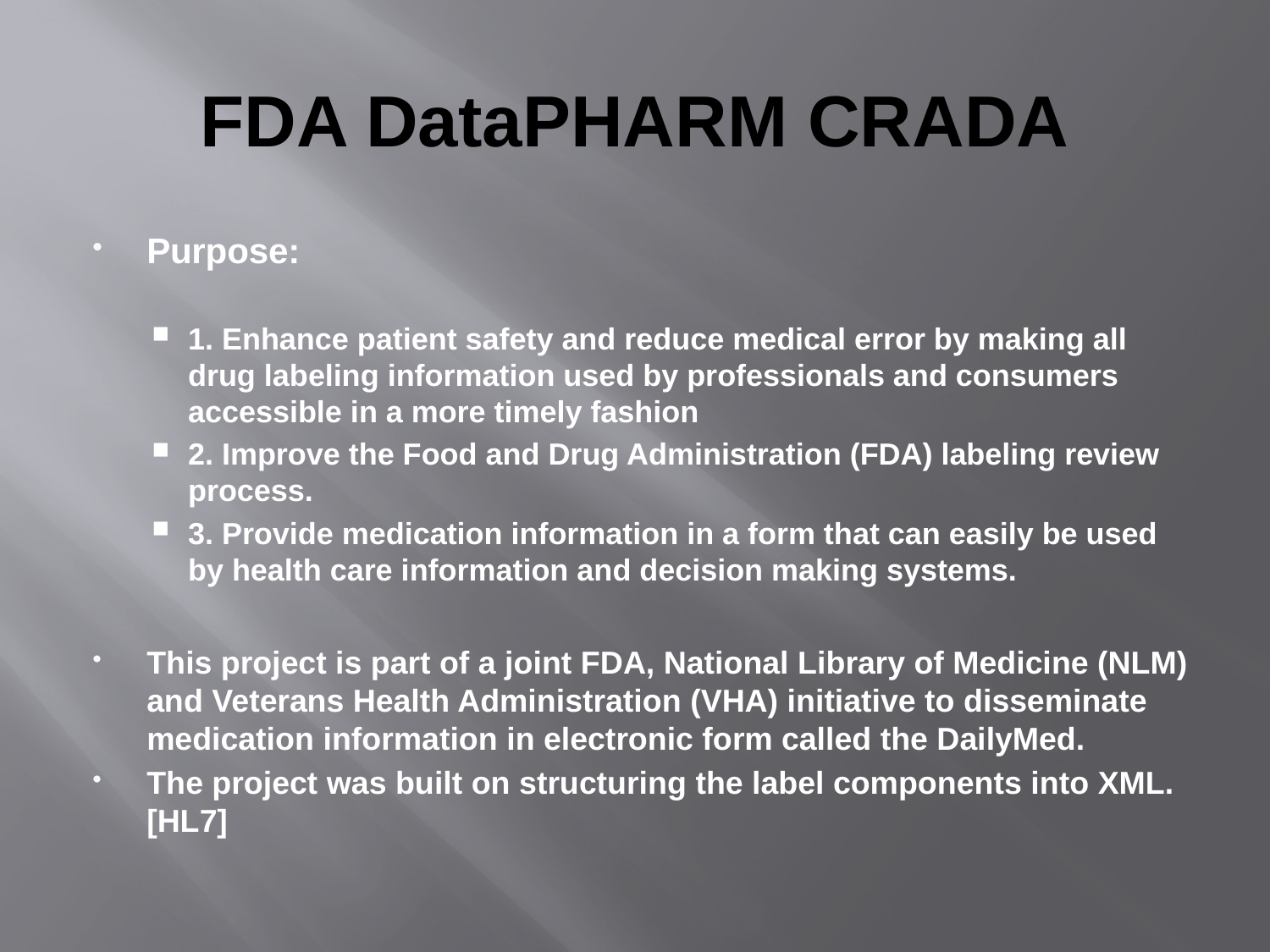

# FDA DataPHARM CRADA
Purpose:
1. Enhance patient safety and reduce medical error by making all drug labeling information used by professionals and consumers accessible in a more timely fashion
2. Improve the Food and Drug Administration (FDA) labeling review process.
3. Provide medication information in a form that can easily be used by health care information and decision making systems.

This project is part of a joint FDA, National Library of Medicine (NLM) and Veterans Health Administration (VHA) initiative to disseminate medication information in electronic form called the DailyMed.
The project was built on structuring the label components into XML. [HL7]